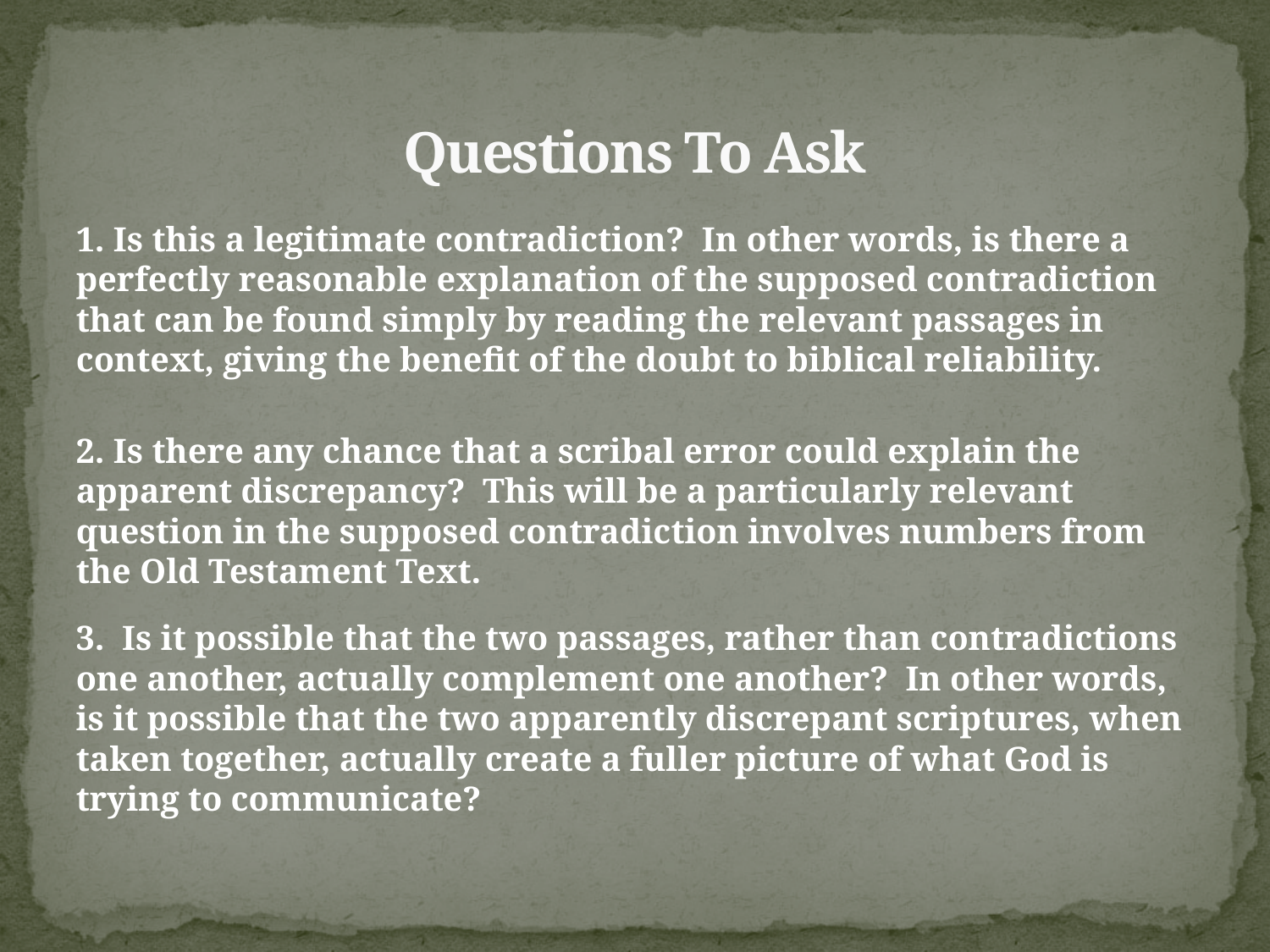

# Questions To Ask
1. Is this a legitimate contradiction?  In other words, is there a perfectly reasonable explanation of the supposed contradiction that can be found simply by reading the relevant passages in context, giving the benefit of the doubt to biblical reliability.

2. Is there any chance that a scribal error could explain the apparent discrepancy?  This will be a particularly relevant question in the supposed contradiction involves numbers from the Old Testament Text.

3.  Is it possible that the two passages, rather than contradictions one another, actually complement one another?  In other words, is it possible that the two apparently discrepant scriptures, when taken together, actually create a fuller picture of what God is trying to communicate?